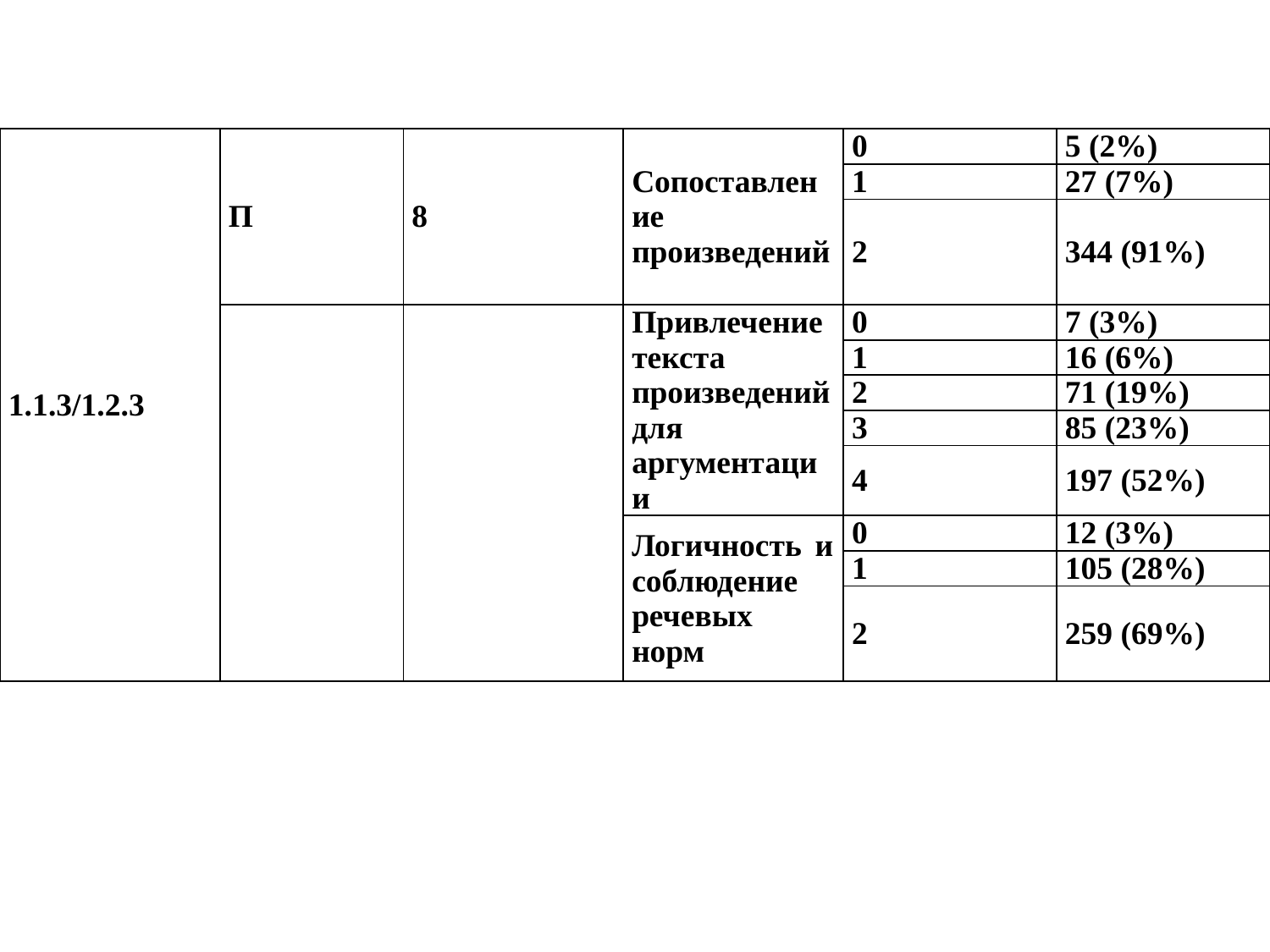

| 1.1.3/1.2.3 | П | 8 | Сопоставление произведений | 0 | 5 (2%) |
| --- | --- | --- | --- | --- | --- |
|  |  |  |  | 1 | 27 (7%) |
|  |  |  |  | 2 | 344 (91%) |
|  |  |  | Привлечение текста произведений для аргументации | 0 | 7 (3%) |
|  |  |  |  | 1 | 16 (6%) |
|  |  |  |  | 2 | 71 (19%) |
|  |  |  |  | 3 | 85 (23%) |
|  |  |  |  | 4 | 197 (52%) |
|  |  |  | Логичность и соблюдение речевых норм | 0 | 12 (3%) |
|  |  |  |  | 1 | 105 (28%) |
|  |  |  |  | 2 | 259 (69%) |